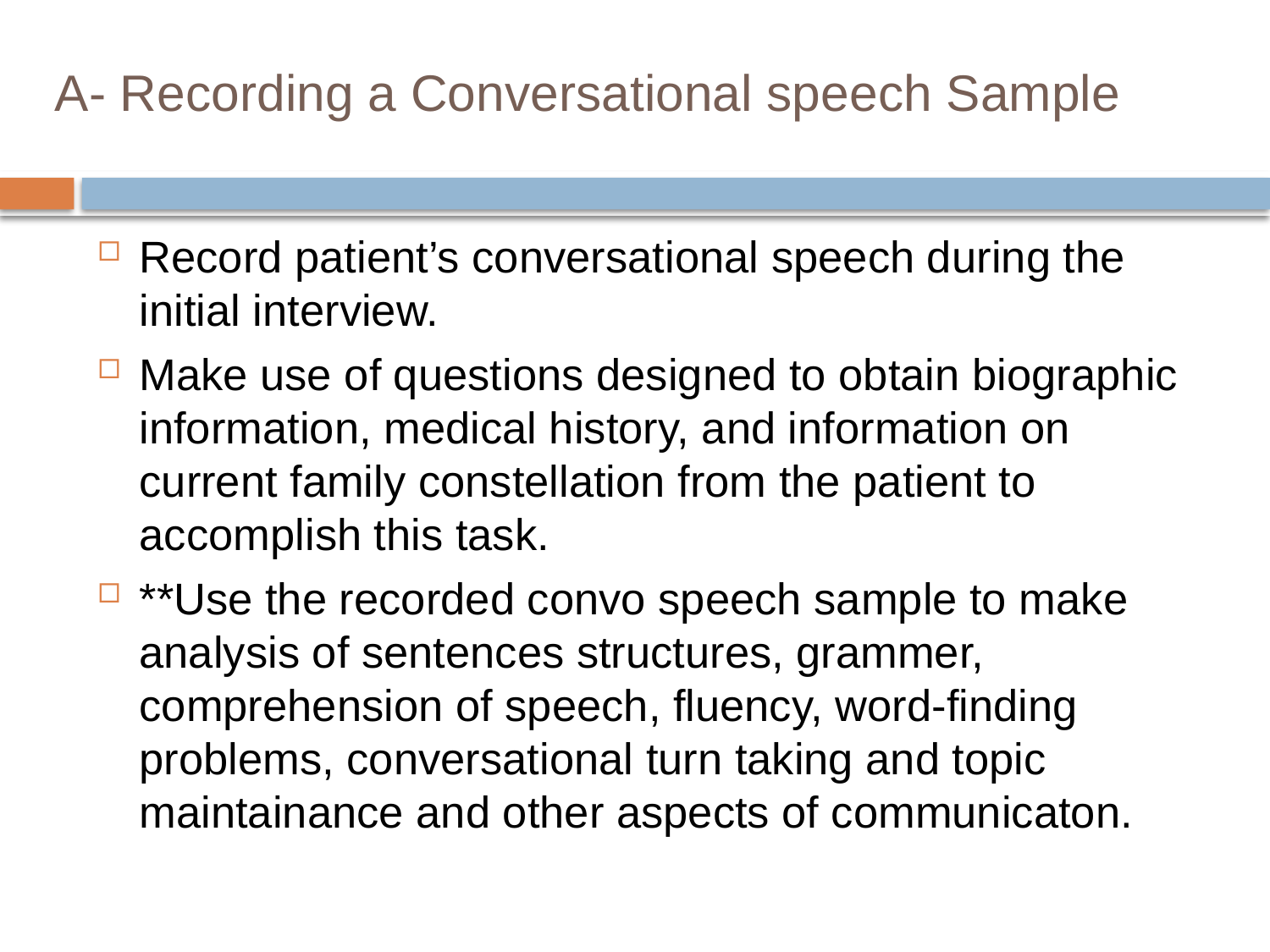

# A- Recording a Conversational speech Sample
Record patient’s conversational speech during the initial interview.
Make use of questions designed to obtain biographic information, medical history, and information on current family constellation from the patient to accomplish this task.
**Use the recorded convo speech sample to make analysis of sentences structures, grammer, comprehension of speech, fluency, word-finding problems, conversational turn taking and topic maintainance and other aspects of communicaton.